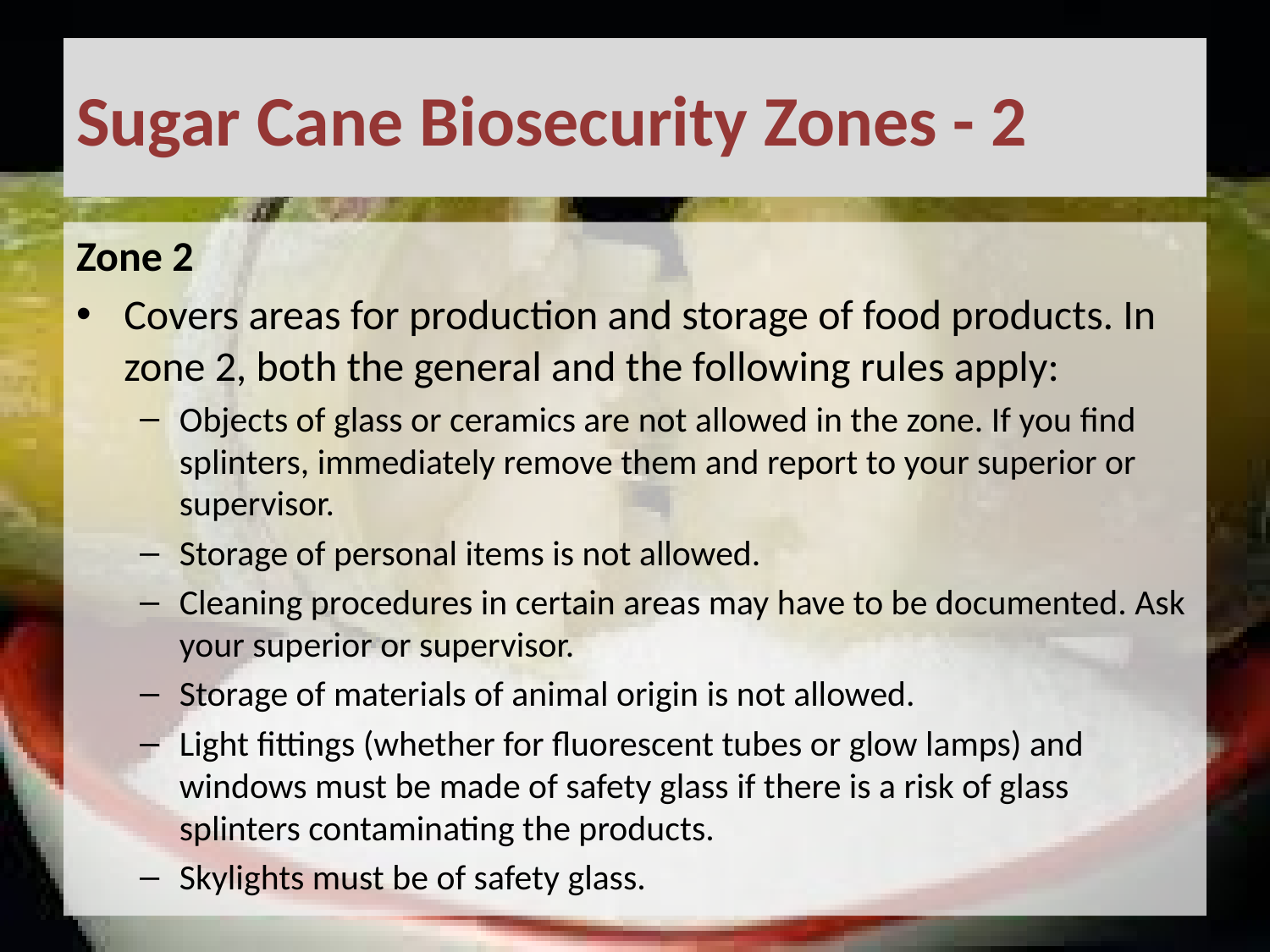

# Sugar Cane Biosecurity Zones - 2
Zone 2
Covers areas for production and storage of food products. In zone 2, both the general and the following rules apply:
Objects of glass or ceramics are not allowed in the zone. If you find splinters, immediately remove them and report to your superior or supervisor.
Storage of personal items is not allowed.
Cleaning procedures in certain areas may have to be documented. Ask your superior or supervisor.
Storage of materials of animal origin is not allowed.
Light fittings (whether for fluorescent tubes or glow lamps) and windows must be made of safety glass if there is a risk of glass splinters contaminating the products.
Skylights must be of safety glass.